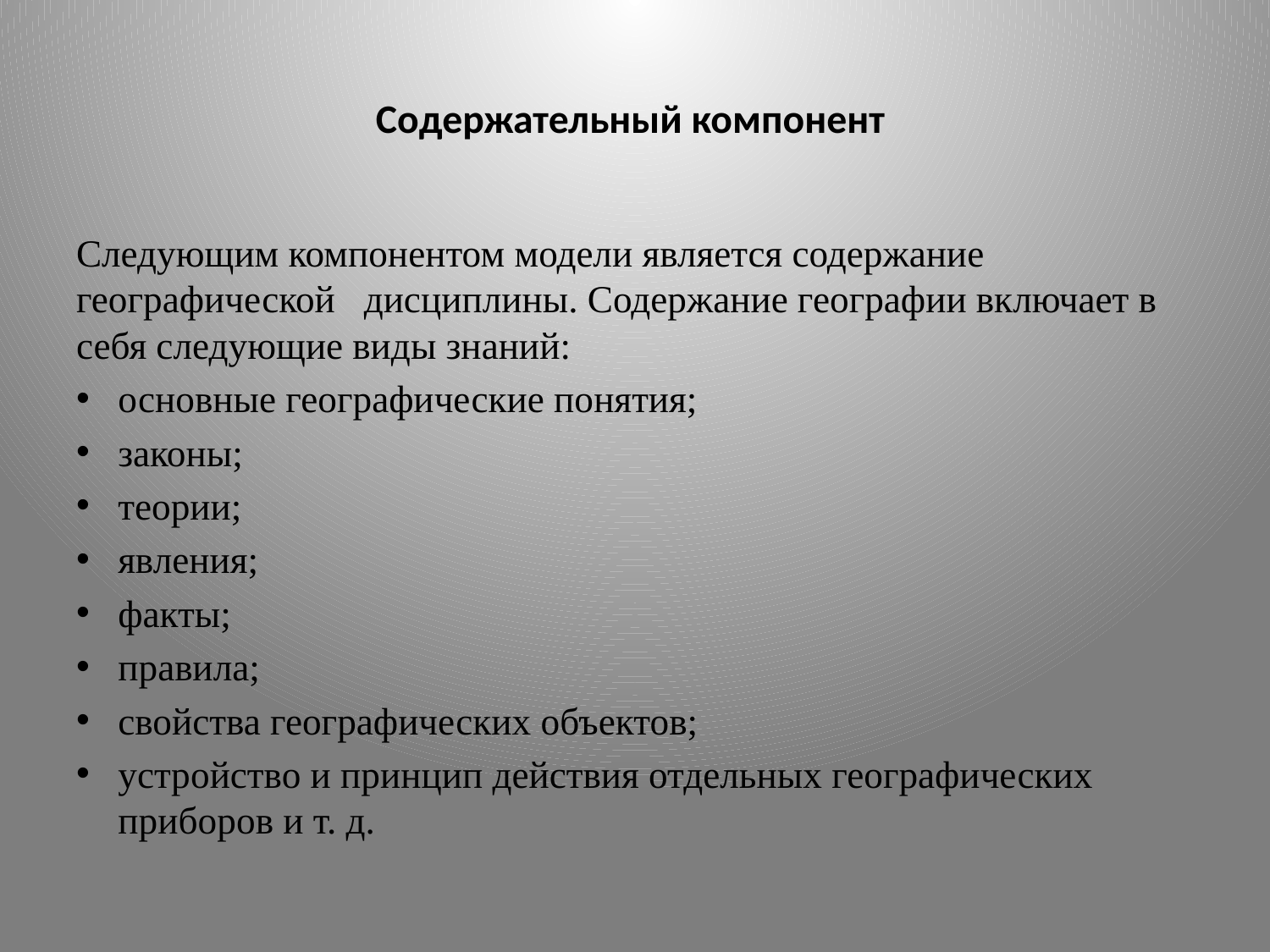

# Содержательный компонент
Следующим компонентом модели является содержание географической   дисциплины. Содержание географии включает в себя следующие виды знаний:
основные географические понятия;
законы;
теории;
явления;
факты;
правила;
свойства географических объектов;
устройство и принцип действия отдельных географических приборов и т. д.